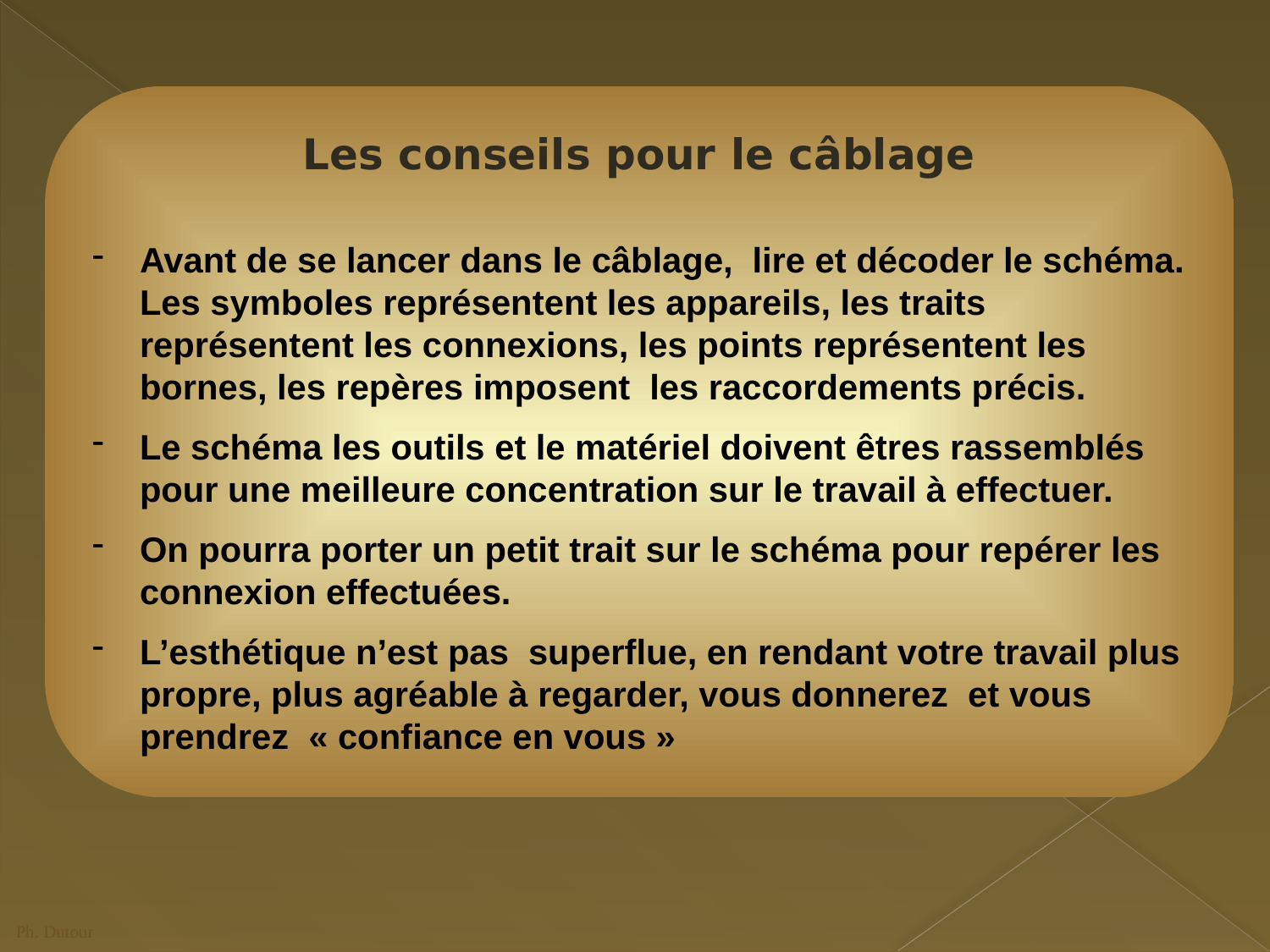

Les conseils pour le câblage

Avant de se lancer dans le câblage,  lire et décoder le schéma. Les symboles représentent les appareils, les traits représentent les connexions, les points représentent les bornes, les repères imposent  les raccordements précis.
Le schéma les outils et le matériel doivent êtres rassemblés pour une meilleure concentration sur le travail à effectuer.
On pourra porter un petit trait sur le schéma pour repérer les connexion effectuées.
L’esthétique n’est pas  superflue, en rendant votre travail plus propre, plus agréable à regarder, vous donnerez  et vous prendrez  « confiance en vous »